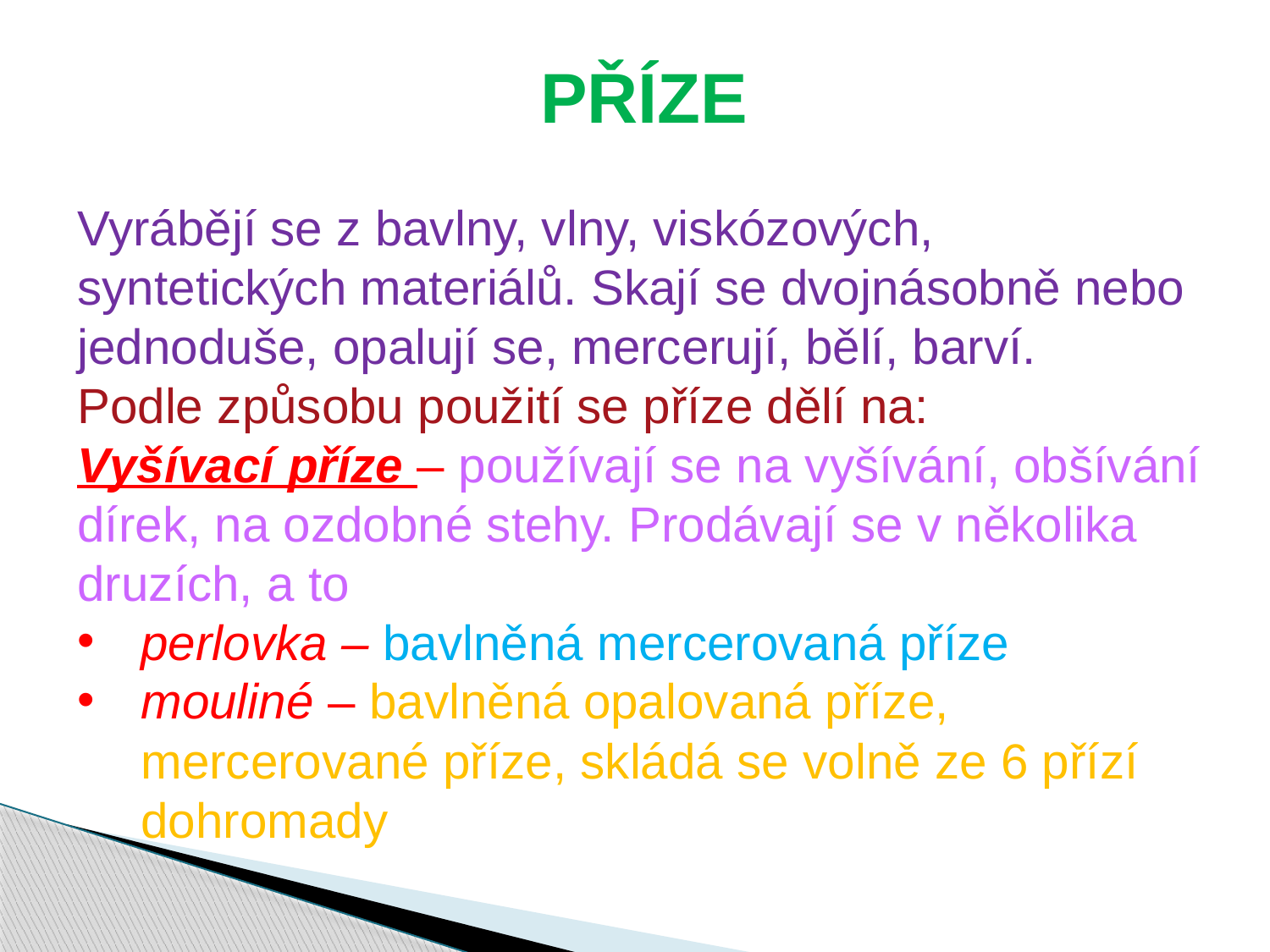

PŘÍZE

Vyrábějí se z bavlny, vlny, viskózových, syntetických materiálů. Skají se dvojnásobně nebo jednoduše, opalují se, mercerují, bělí, barví.
Podle způsobu použití se příze dělí na:
Vyšívací příze – používají se na vyšívání, obšívání dírek, na ozdobné stehy. Prodávají se v několika druzích, a to
perlovka – bavlněná mercerovaná příze
mouliné – bavlněná opalovaná příze, mercerované příze, skládá se volně ze 6 přízí dohromady